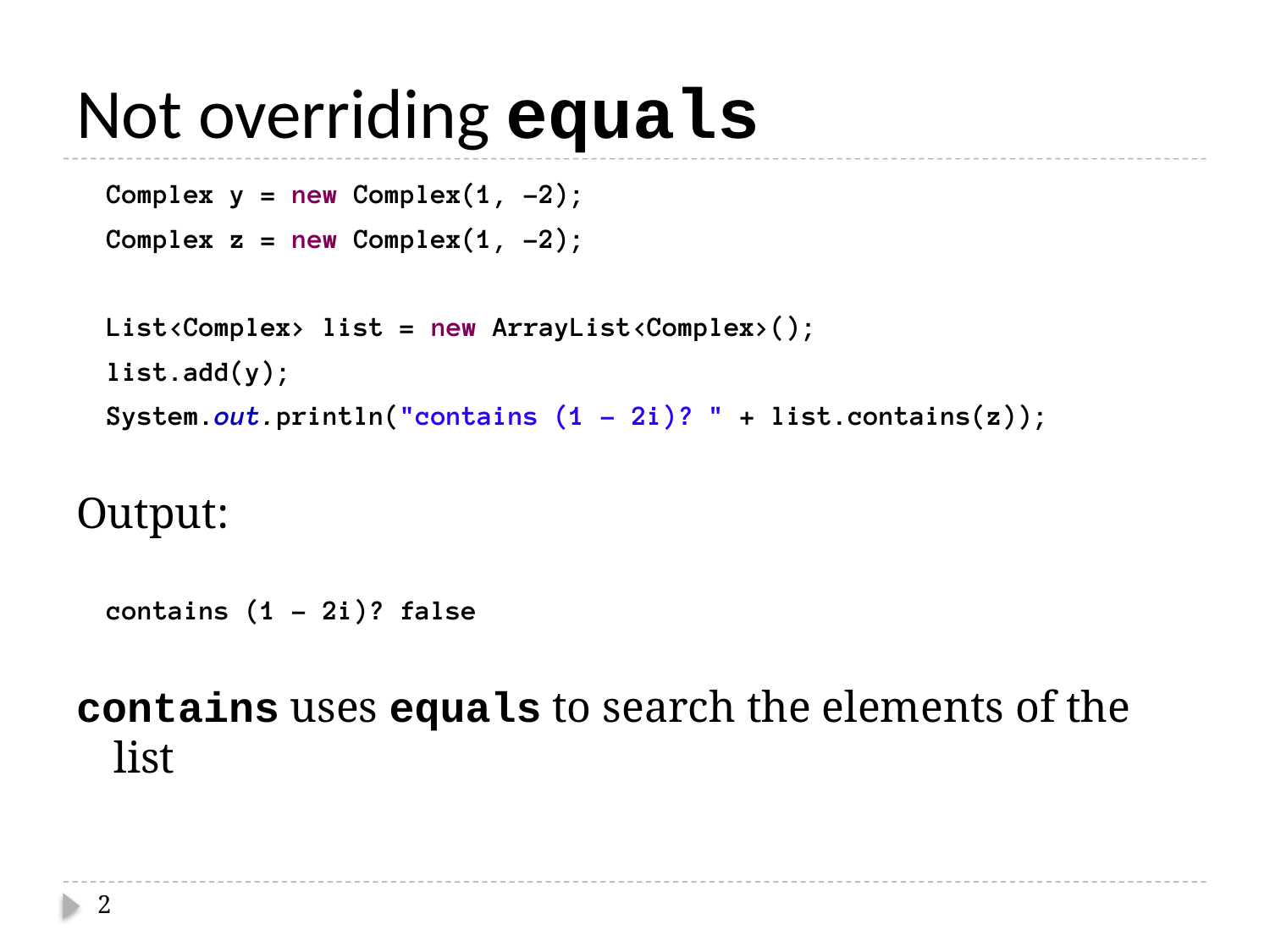

# Not overriding equals
  Complex y = new Complex(1, -2);
  Complex z = new Complex(1, -2);

  List<Complex> list = new ArrayList<Complex>();
  list.add(y);
  System.out.println("contains (1 - 2i)? " + list.contains(z));

Output:

  contains (1 - 2i)? false

contains uses equals to search the elements of the list
2